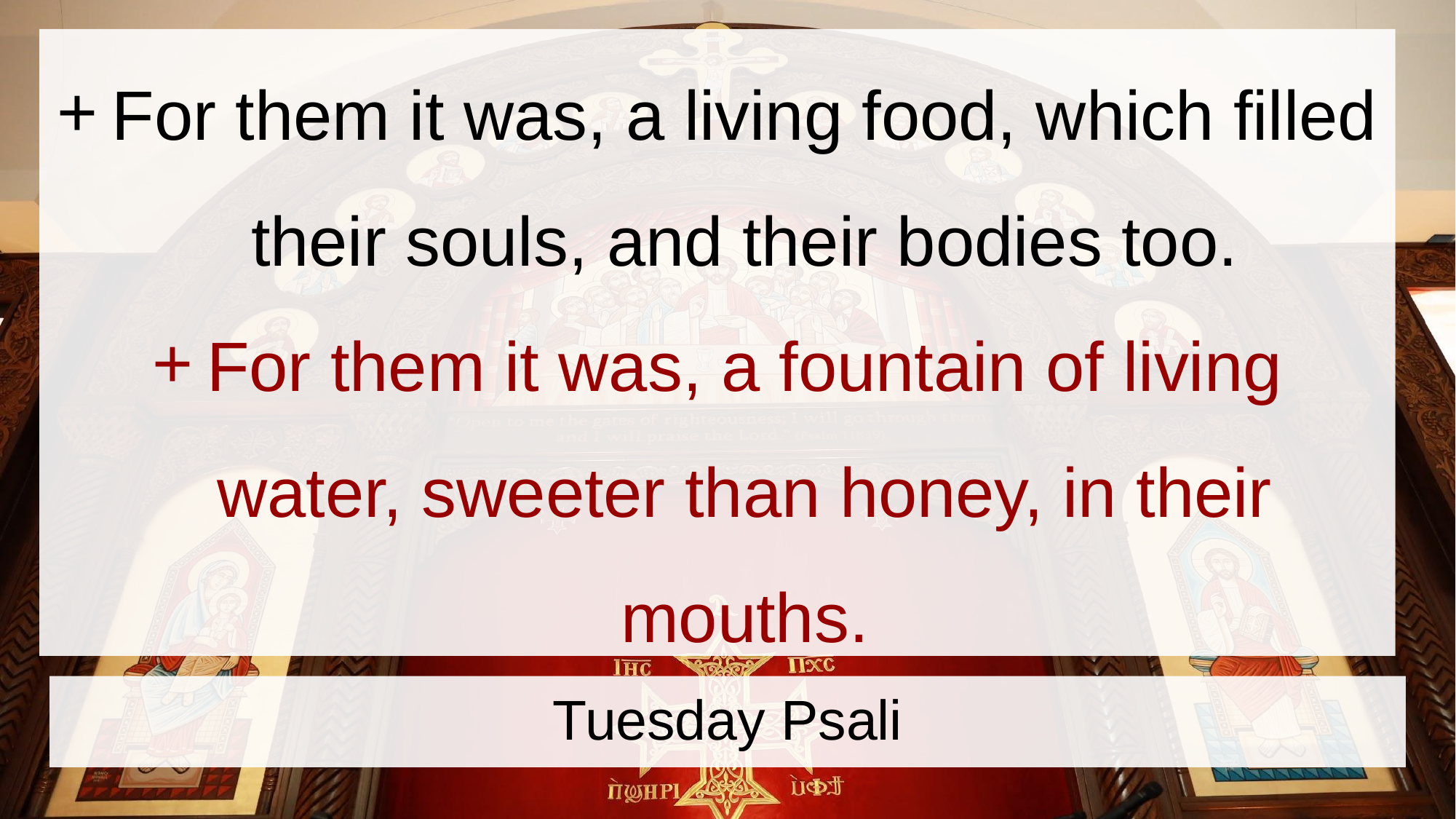

For them it was, a living food, which filled their souls, and their bodies too.
For them it was, a fountain of living water, sweeter than honey, in their mouths.
# Tuesday Psali